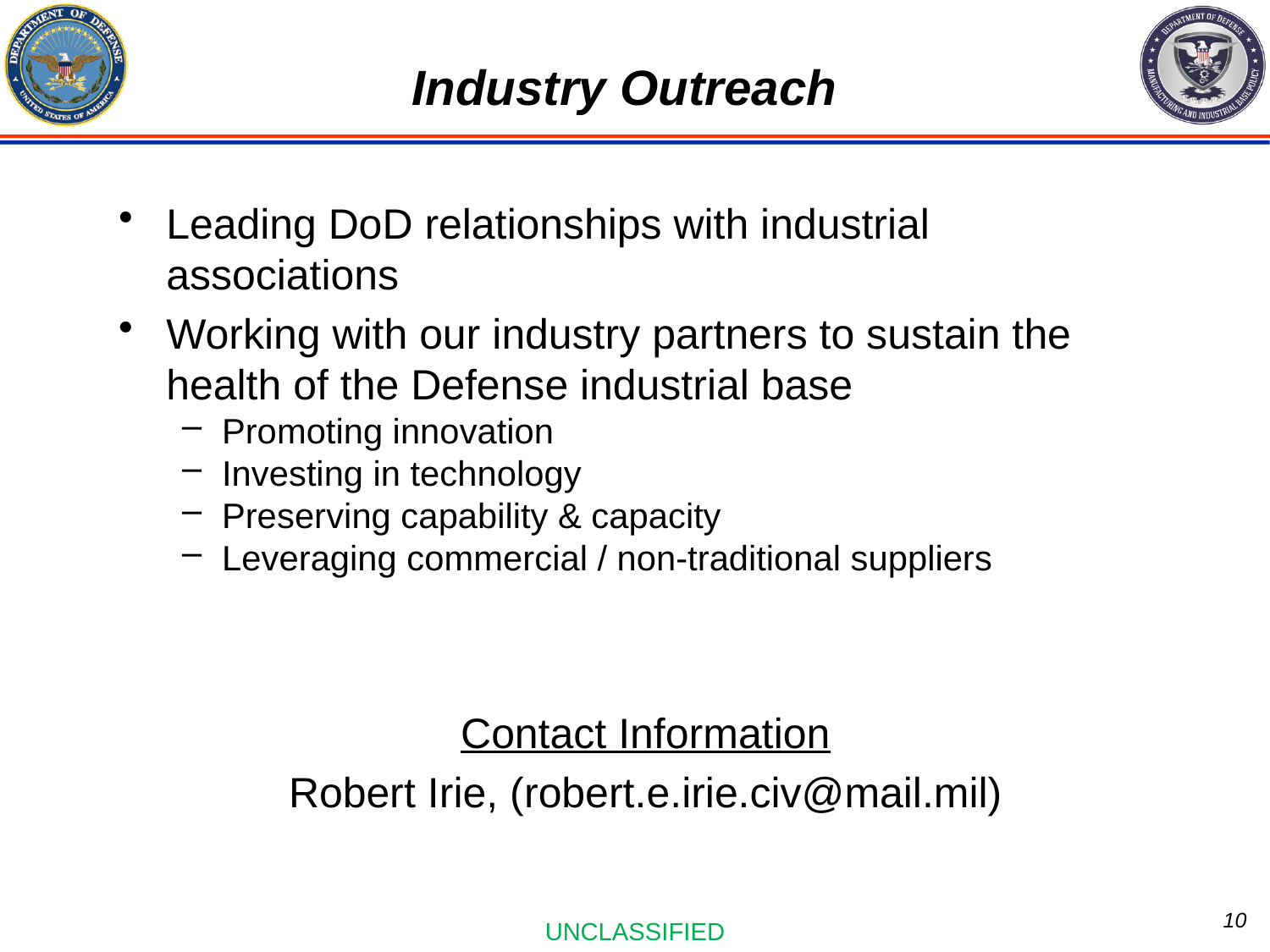

# Industry Outreach
Leading DoD relationships with industrial associations
Working with our industry partners to sustain the health of the Defense industrial base
Promoting innovation
Investing in technology
Preserving capability & capacity
Leveraging commercial / non-traditional suppliers

Contact Information
Robert Irie, (robert.e.irie.civ@mail.mil)

10